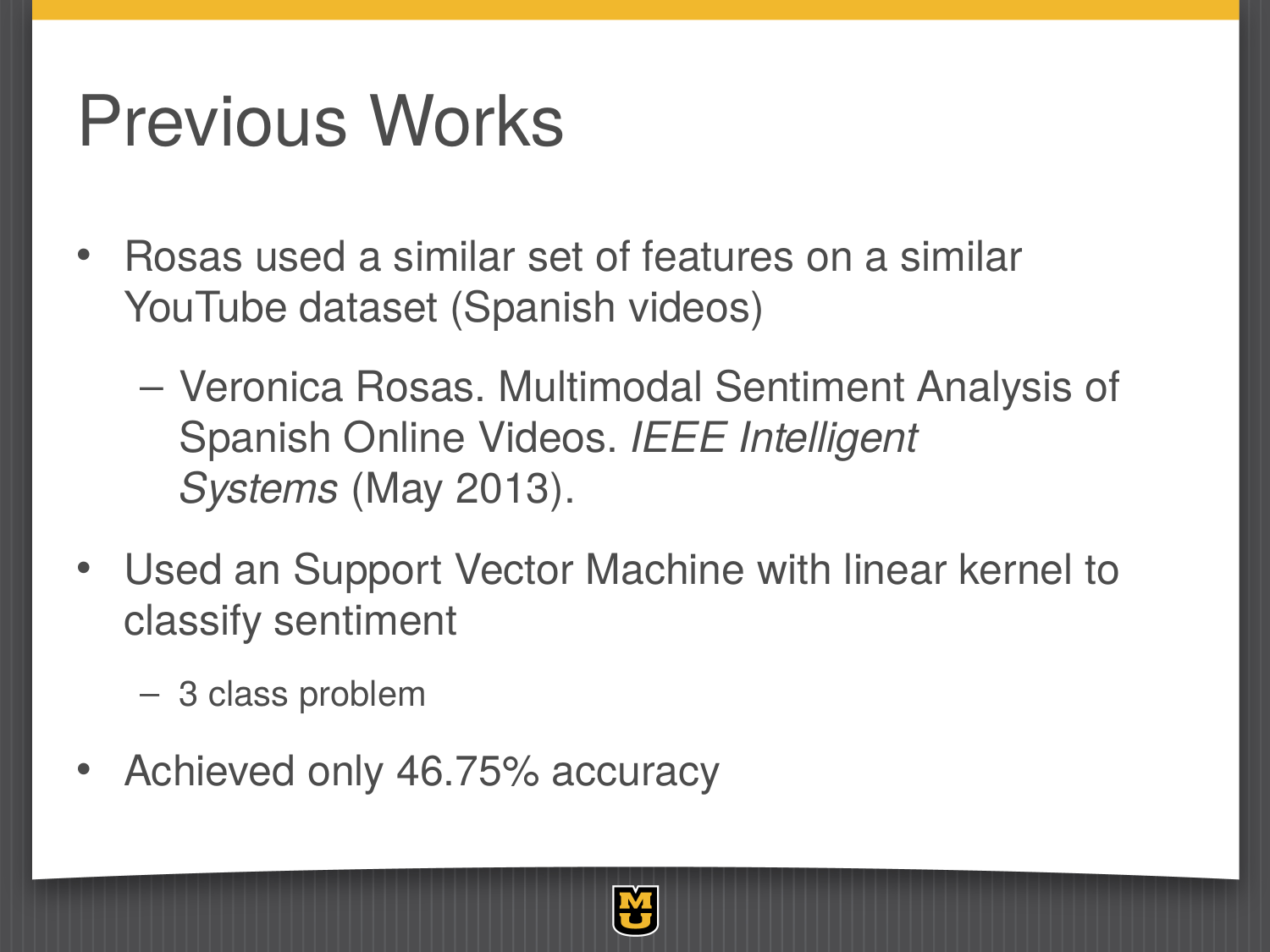

# Previous Works
Rosas used a similar set of features on a similar YouTube dataset (Spanish videos)
Veronica Rosas. Multimodal Sentiment Analysis of Spanish Online Videos. IEEE Intelligent Systems (May 2013).
Used an Support Vector Machine with linear kernel to classify sentiment
3 class problem
Achieved only 46.75% accuracy